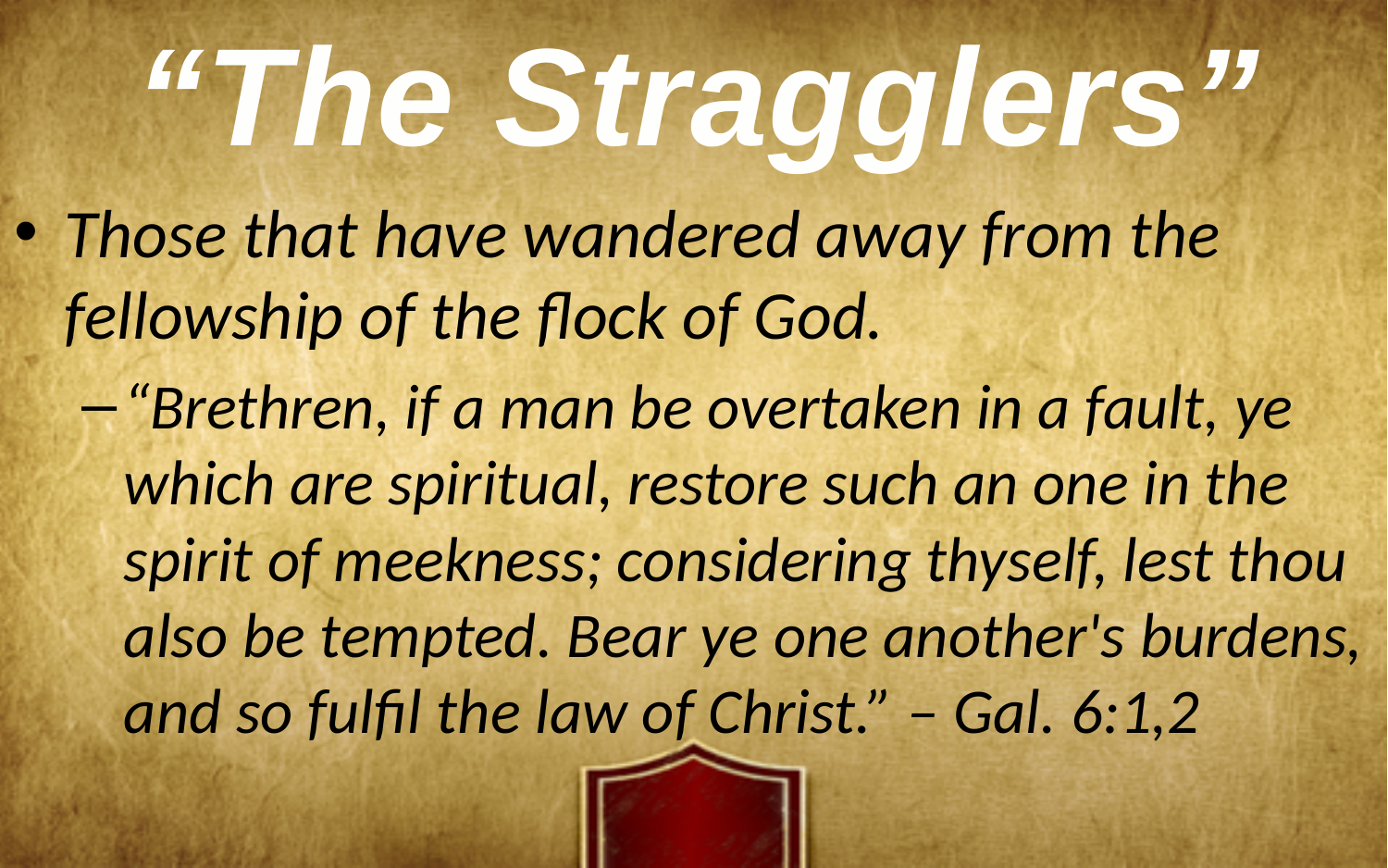

“The Stragglers”
Those that have wandered away from the fellowship of the flock of God.
“Brethren, if a man be overtaken in a fault, ye which are spiritual, restore such an one in the spirit of meekness; considering thyself, lest thou also be tempted. Bear ye one another's burdens, and so fulfil the law of Christ.” – Gal. 6:1,2